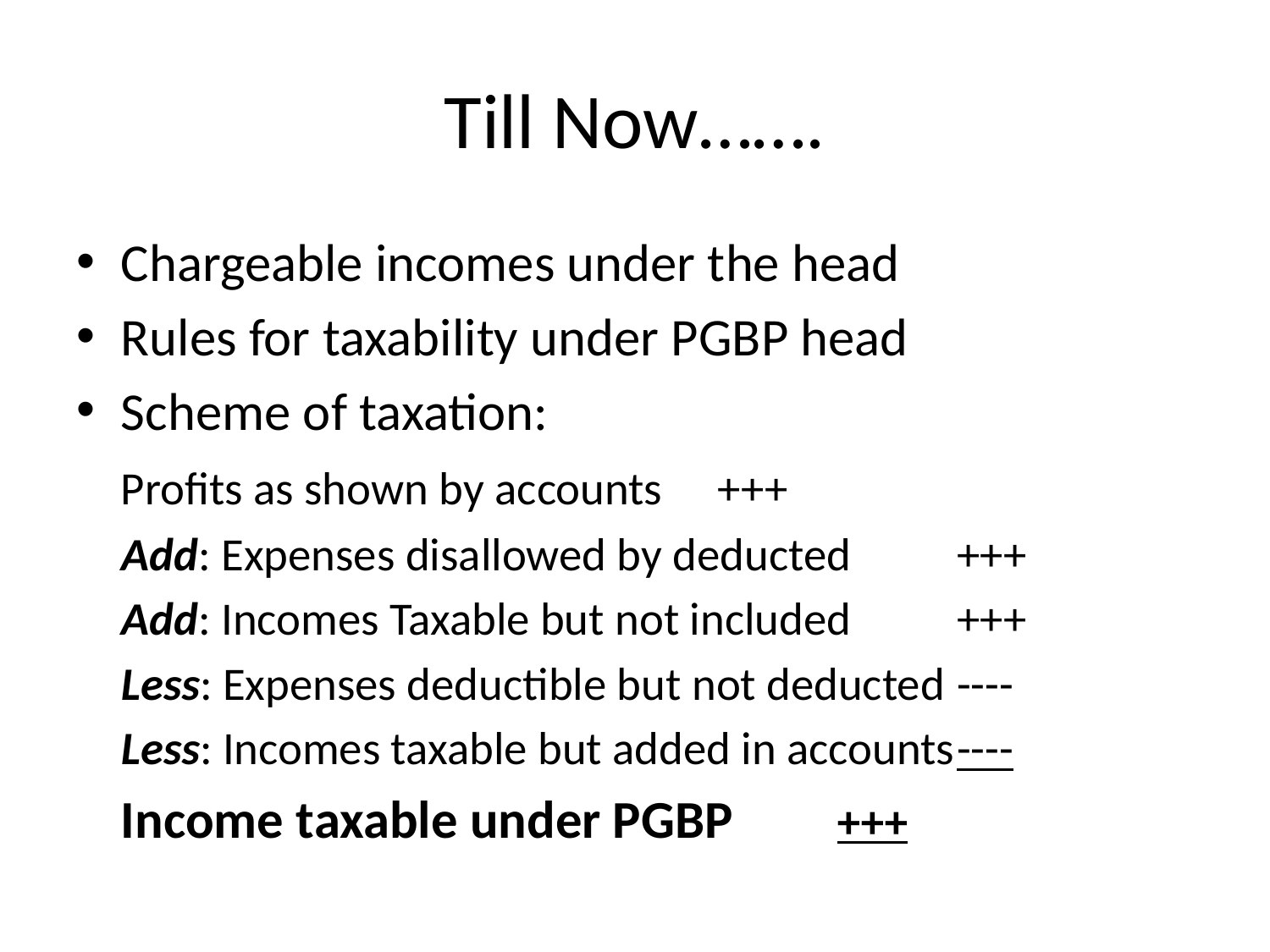

# Till Now…….
Chargeable incomes under the head
Rules for taxability under PGBP head
Scheme of taxation:
	Profits as shown by accounts				+++
	Add: Expenses disallowed by deducted		+++
	Add: Incomes Taxable but not included		+++
	Less: Expenses deductible but not deducted	----
	Less: Incomes taxable but added in accounts	----
			Income taxable under PGBP	+++